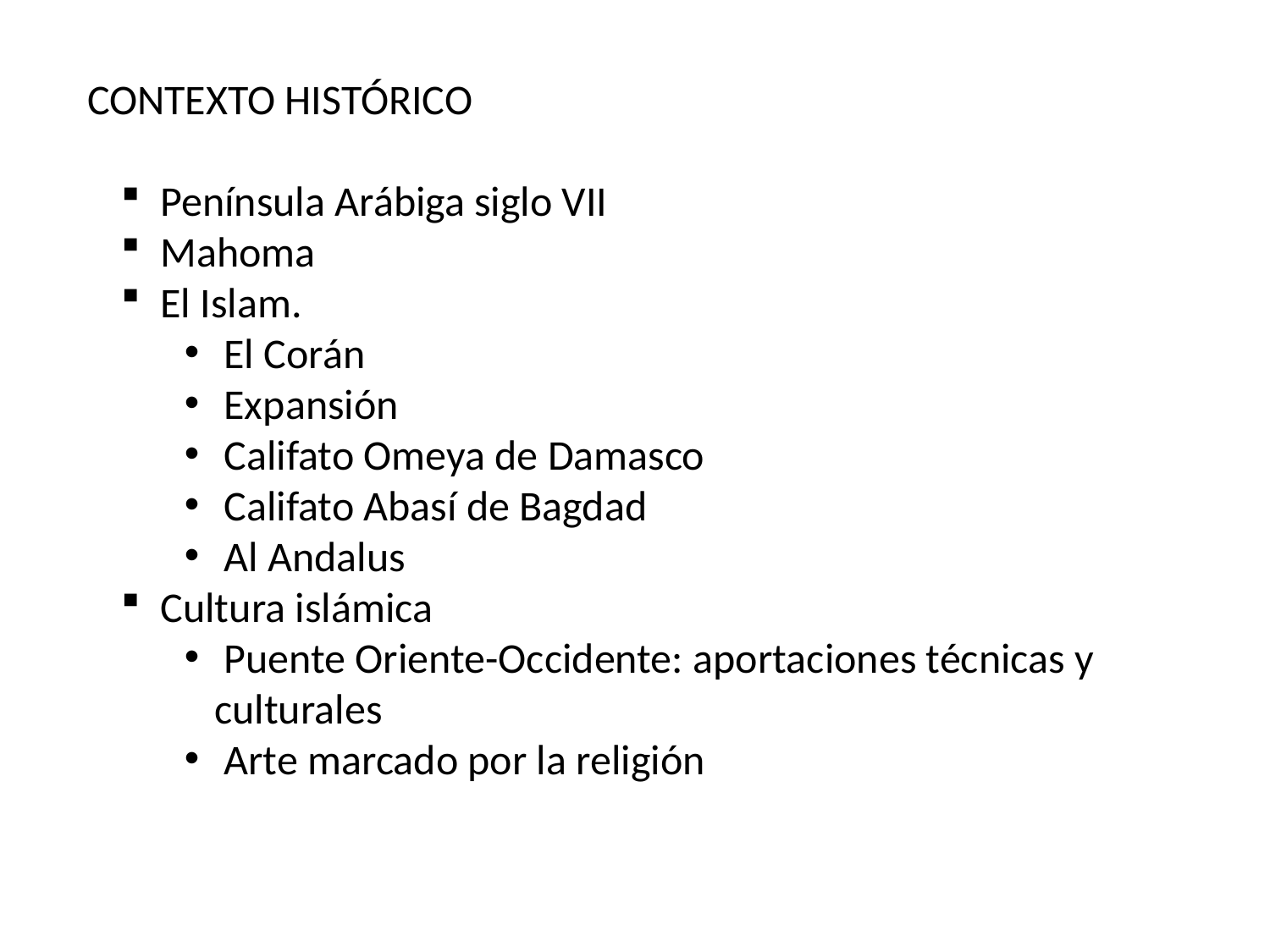

CONTEXTO HISTÓRICO

 Península Arábiga siglo VII
 Mahoma
 El Islam.
 El Corán
 Expansión
 Califato Omeya de Damasco
 Califato Abasí de Bagdad
 Al Andalus
 Cultura islámica
 Puente Oriente-Occidente: aportaciones técnicas y culturales
 Arte marcado por la religión